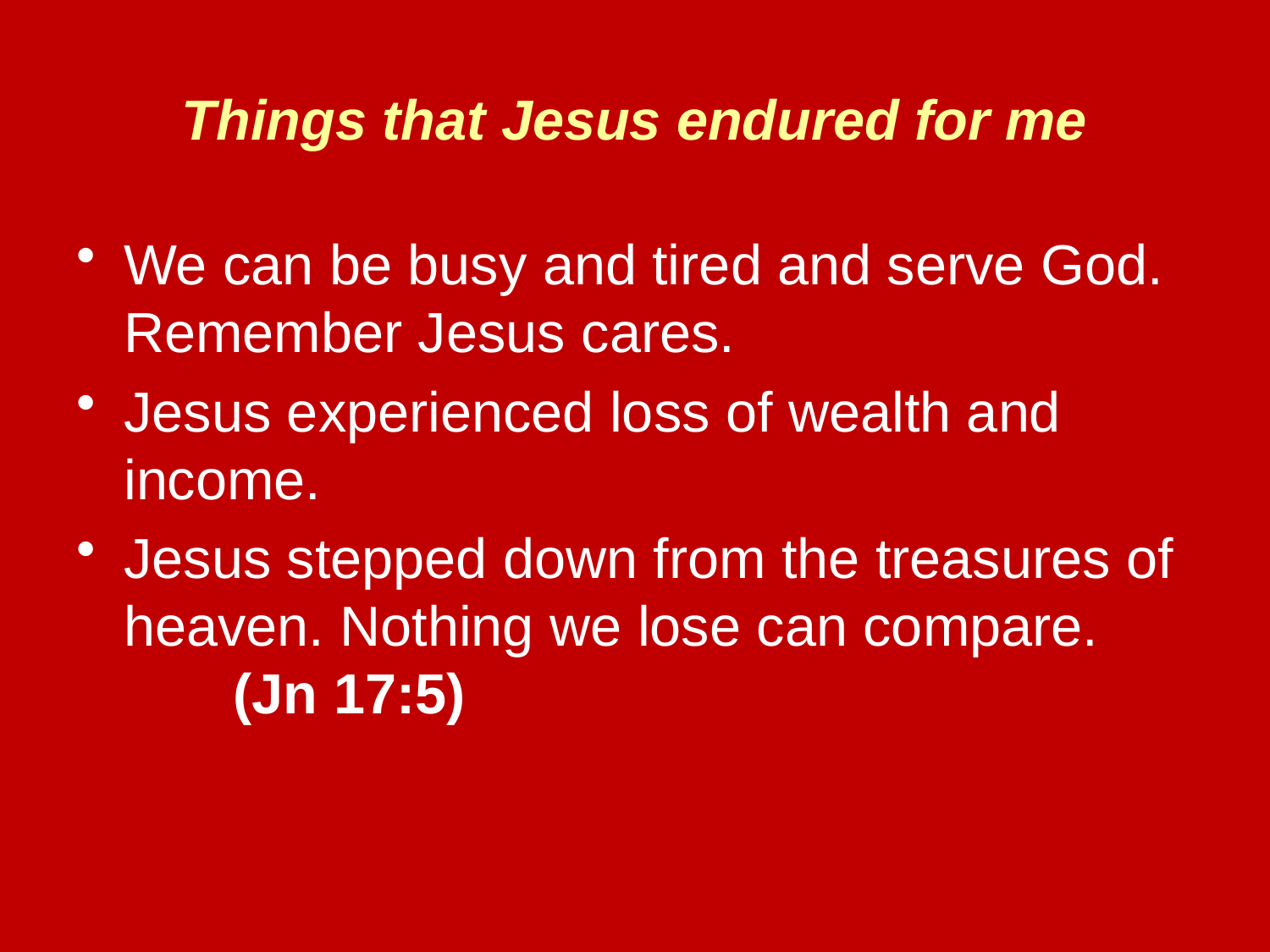

# Things that Jesus endured for me
We can be busy and tired and serve God. Remember Jesus cares.
Jesus experienced loss of wealth and income.
Jesus stepped down from the treasures of heaven. Nothing we lose can compare.              (Jn 17:5)